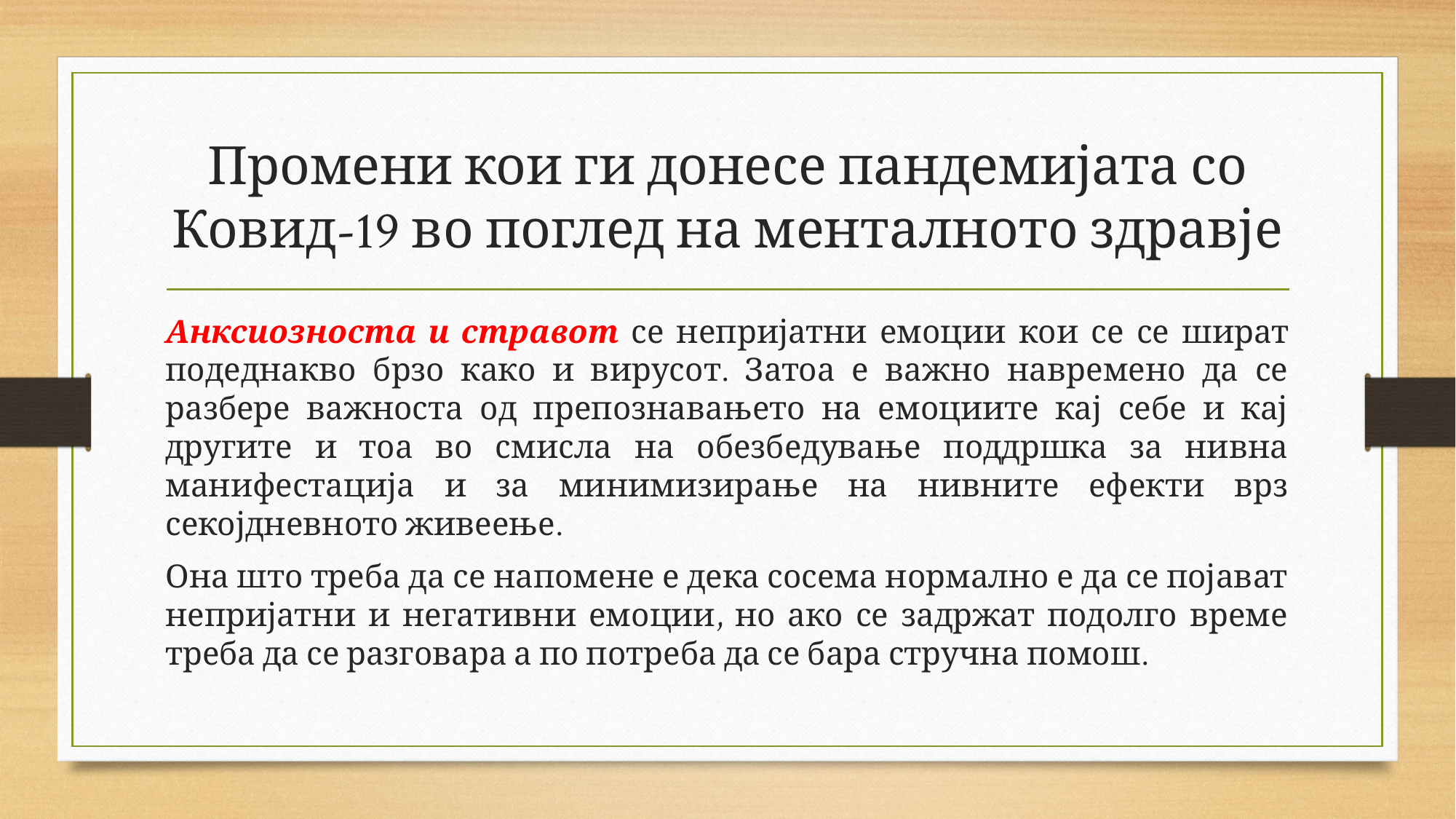

# Промени кои ги донесе пандемијата со Ковид-19 во поглед на менталното здравје
Анксиозноста и стравот се непријатни емоции кои се се шират подеднакво брзо како и вирусот. Затоа е важно навремено да се разбере важноста од препознавањето на емоциите кај себе и кај другите и тоа во смисла на обезбедување поддршка за нивна манифестација и за минимизирање на нивните ефекти врз секојдневното живеење.
Она што треба да се напомене е дека сосема нормално е да се појават непријатни и негативни емоции, но ако се задржат подолго време треба да се разговара а по потреба да се бара стручна помош.